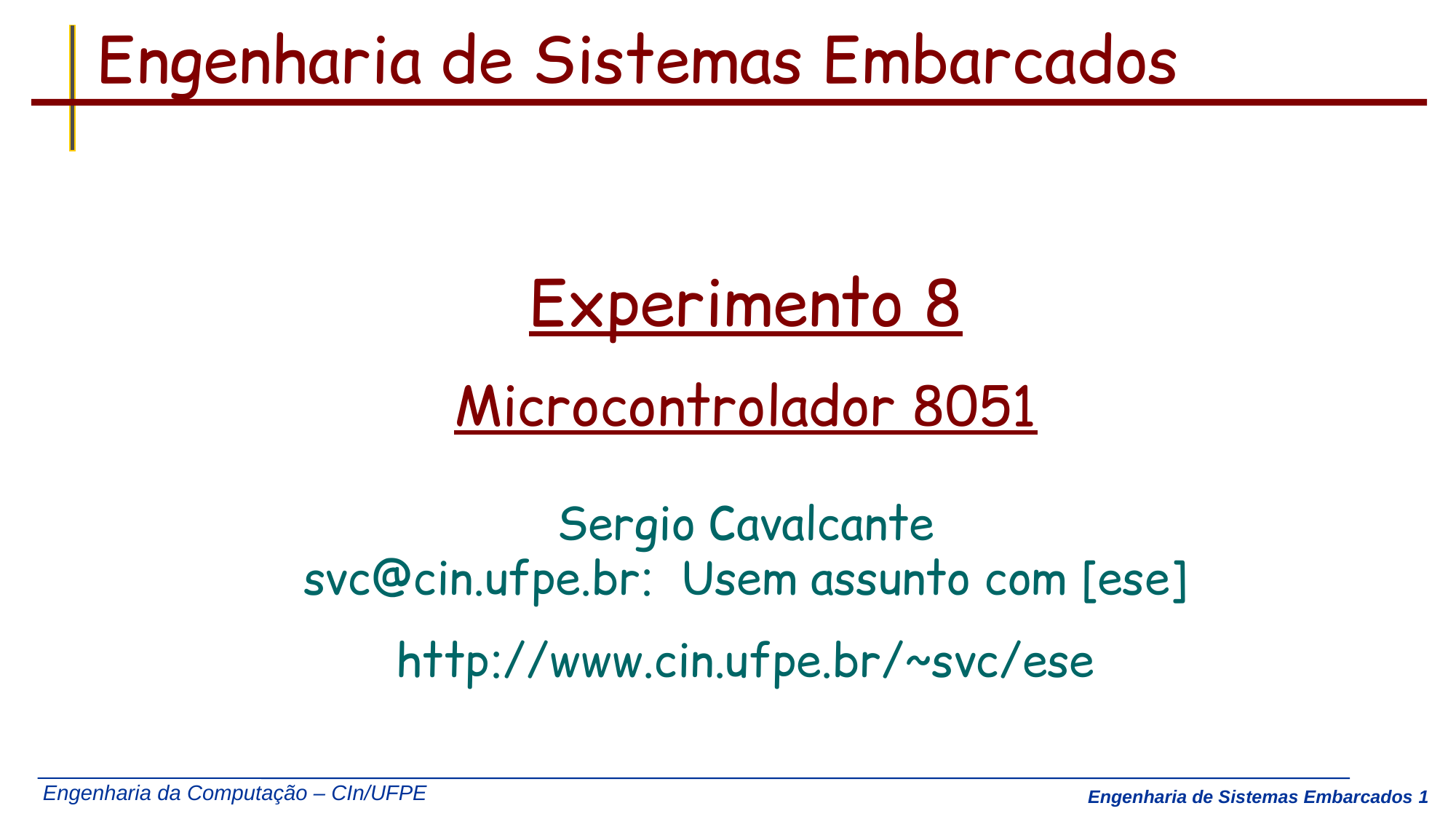

# Engenharia de Sistemas Embarcados
Experimento 8 Microcontrolador 8051
Sergio Cavalcante
svc@cin.ufpe.br:  Usem assunto com [ese]
http://www.cin.ufpe.br/~svc/ese